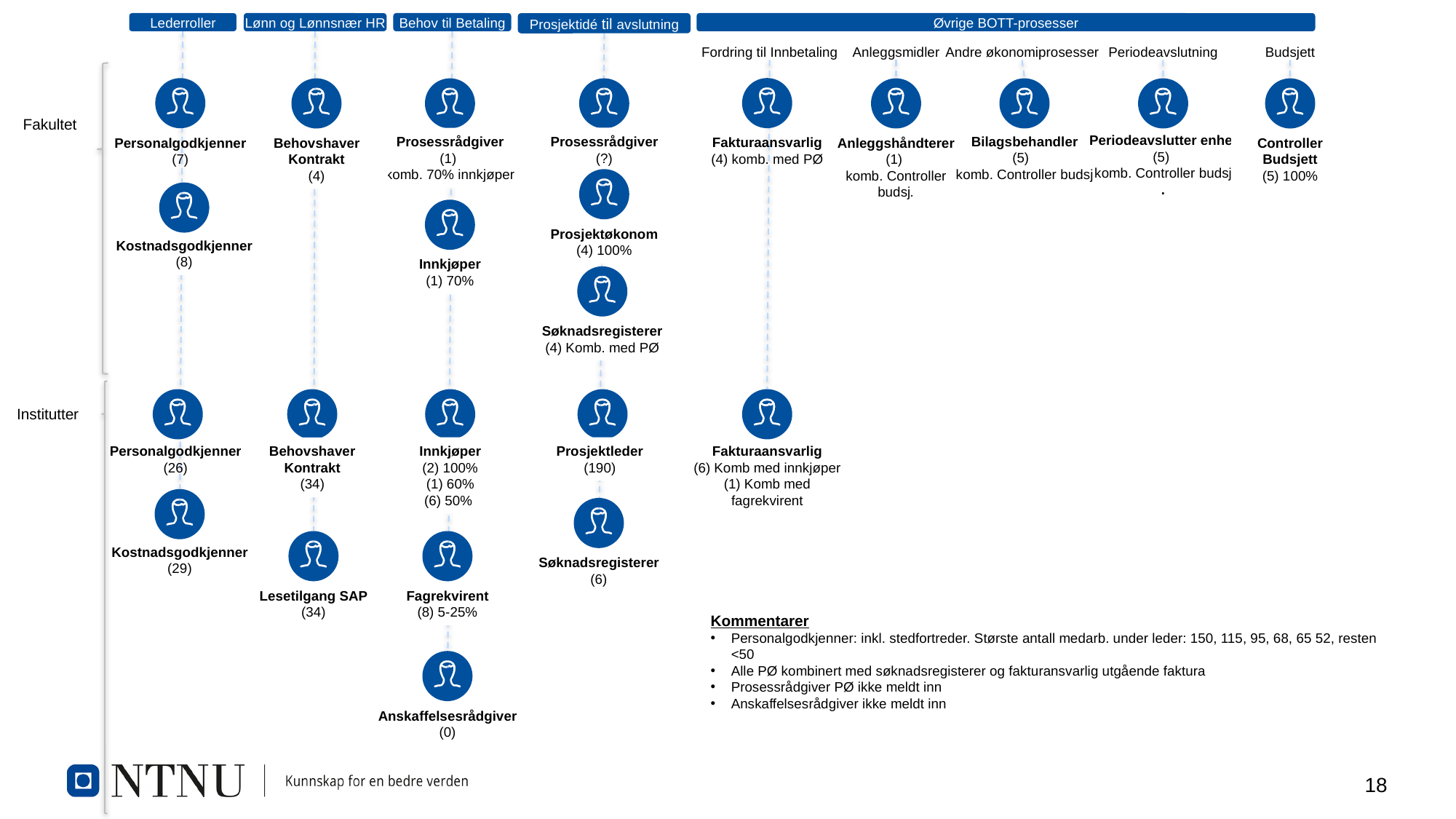

Lederroller
Lønn og Lønnsnær HR
Behov til Betaling
Prosjektidé til avslutning
Øvrige BOTT-prosesser
Fordring til Innbetaling
Anleggsmidler
Andre økonomiprosesser
Periodeavslutning
Budsjett

Fakturaansvarlig
(4) komb. med PØ

Personalgodkjenner
(7)

Behovshaver Kontrakt
(4)

Prosessrådgiver
(1)
komb. 70% innkjøper

Anleggshåndterer
(1)
komb. Controller budsj.

Bilagsbehandler
(5)
komb. Controller budsj

Periodeavslutter enhet
(5)
komb. Controller budsj
.

Controller Budsjett
(5) 100%

Prosessrådgiver
(?)
 Fakultet

Prosjektøkonom
(4) 100%

Kostnadsgodkjenner
(8)

Innkjøper
(1) 70%

Søknadsregisterer
(4) Komb. med PØ

Institutter

Personalgodkjenner
(26)
Behovshaver Kontrakt
(34)
Innkjøper
(2) 100%
(1) 60%
(6) 50%
Prosjektleder
(190)
Fakturaansvarlig
(6) Komb med innkjøper
(1) Komb med fagrekvirent

Kostnadsgodkjenner
(29)

Søknadsregisterer
(6)

Lesetilgang SAP
(34)

Fagrekvirent
(8) 5-25%
Kommentarer
Personalgodkjenner: inkl. stedfortreder. Største antall medarb. under leder: 150, 115, 95, 68, 65 52, resten <50
Alle PØ kombinert med søknadsregisterer og fakturansvarlig utgående faktura
Prosessrådgiver PØ ikke meldt inn
Anskaffelsesrådgiver ikke meldt inn

Anskaffelsesrådgiver
(0)